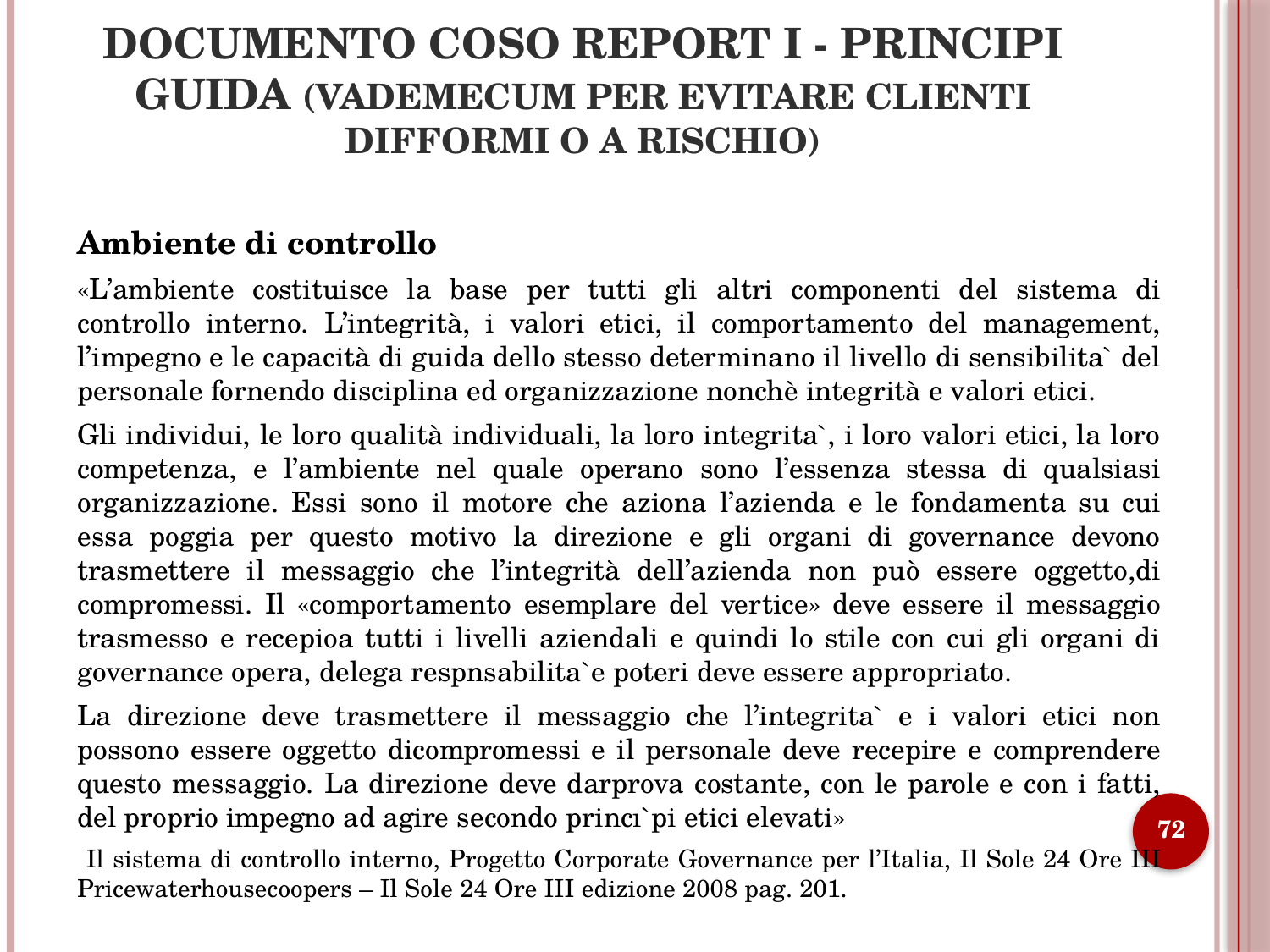

# Documento CoSO Report I - Principi guida (vademecum per evitare clienti difformi o a rischio)
Ambiente di controllo
«L’ambiente costituisce la base per tutti gli altri componenti del sistema di controllo interno. L’integrità, i valori etici, il comportamento del management, l’impegno e le capacità di guida dello stesso determinano il livello di sensibilita` del personale fornendo disciplina ed organizzazione nonchè integrità e valori etici.
Gli individui, le loro qualità individuali, la loro integrita`, i loro valori etici, la loro competenza, e l’ambiente nel quale operano sono l’essenza stessa di qualsiasi organizzazione. Essi sono il motore che aziona l’azienda e le fondamenta su cui essa poggia per questo motivo la direzione e gli organi di governance devono trasmettere il messaggio che l’integrità dell’azienda non può essere oggetto,di compromessi. Il «comportamento esemplare del vertice» deve essere il messaggio trasmesso e recepioa tutti i livelli aziendali e quindi lo stile con cui gli organi di governance opera, delega respnsabilita`e poteri deve essere appropriato.
La direzione deve trasmettere il messaggio che l’integrita` e i valori etici non possono essere oggetto dicompromessi e il personale deve recepire e comprendere questo messaggio. La direzione deve darprova costante, con le parole e con i fatti, del proprio impegno ad agire secondo princı`pi etici elevati»
 Il sistema di controllo interno, Progetto Corporate Governance per l’Italia, Il Sole 24 Ore III Pricewaterhousecoopers – Il Sole 24 Ore III edizione 2008 pag. 201.

72